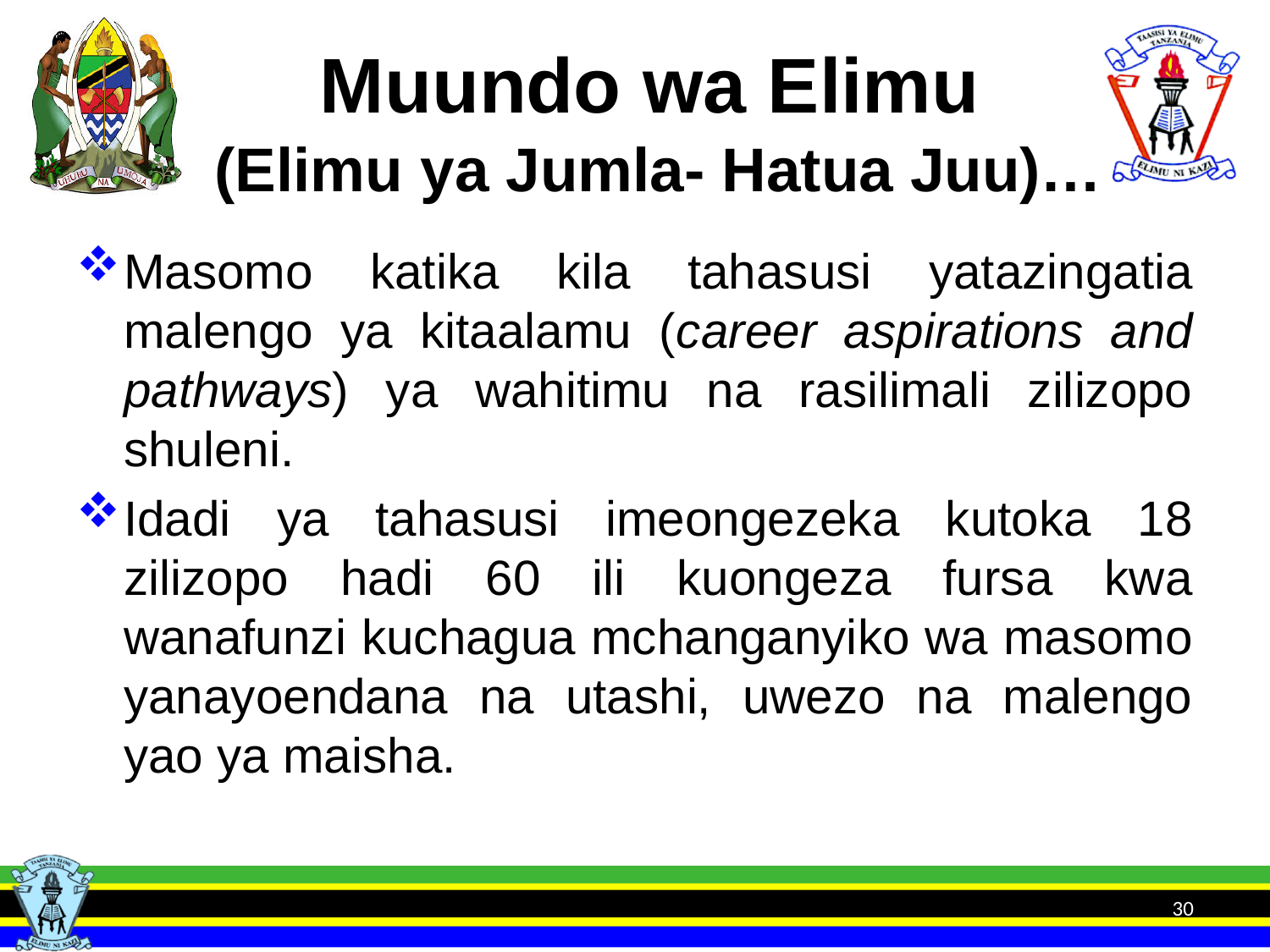

# Muundo wa Elimu (Elimu ya Jumla- Hatua Juu)…
Masomo katika kila tahasusi yatazingatia malengo ya kitaalamu (career aspirations and pathways) ya wahitimu na rasilimali zilizopo shuleni.
Idadi ya tahasusi imeongezeka kutoka 18 zilizopo hadi 60 ili kuongeza fursa kwa wanafunzi kuchagua mchanganyiko wa masomo yanayoendana na utashi, uwezo na malengo yao ya maisha.

30